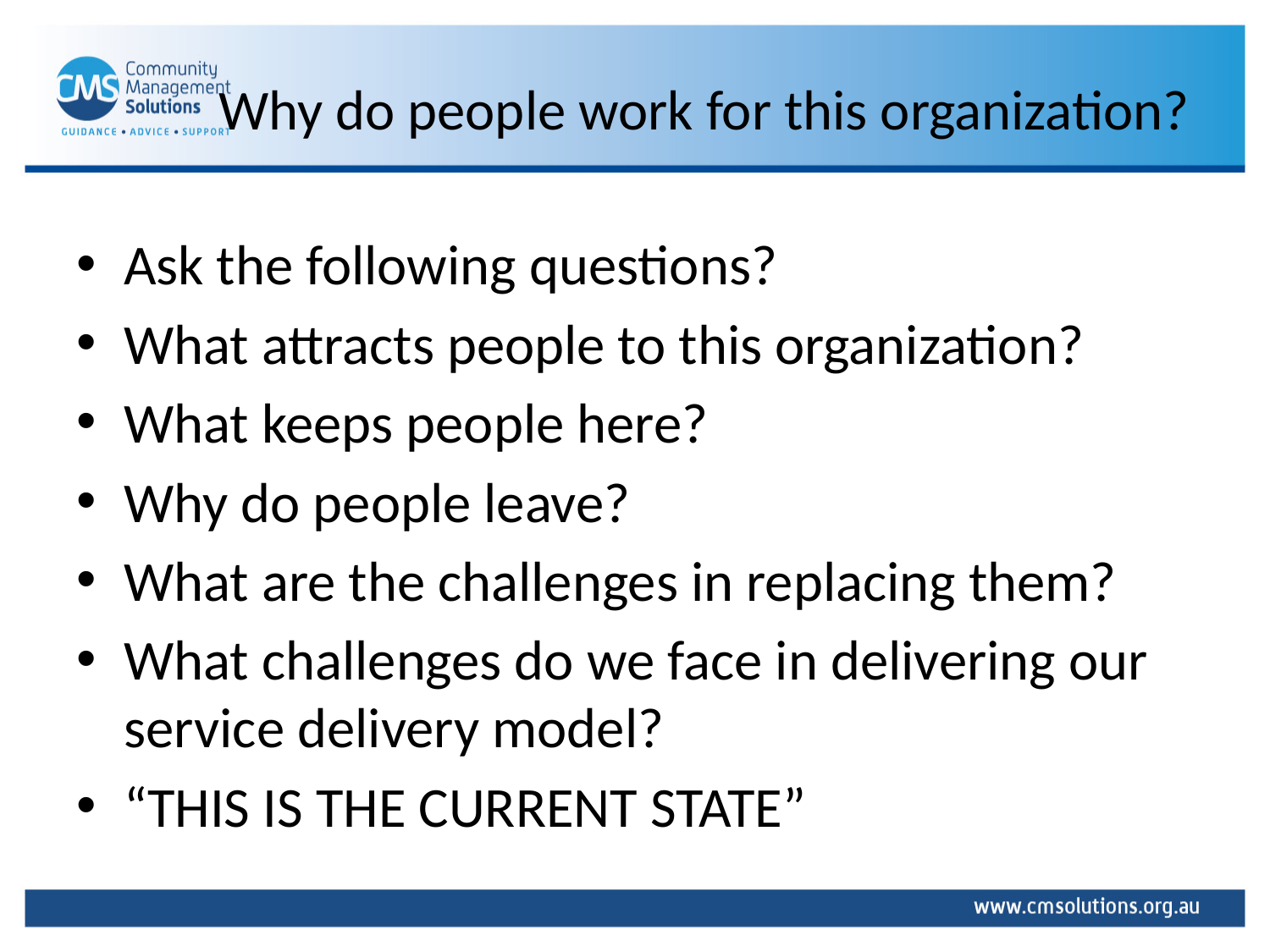

# Why do people work for this organization?
Ask the following questions?
What attracts people to this organization?
What keeps people here?
Why do people leave?
What are the challenges in replacing them?
What challenges do we face in delivering our service delivery model?
“THIS IS THE CURRENT STATE”